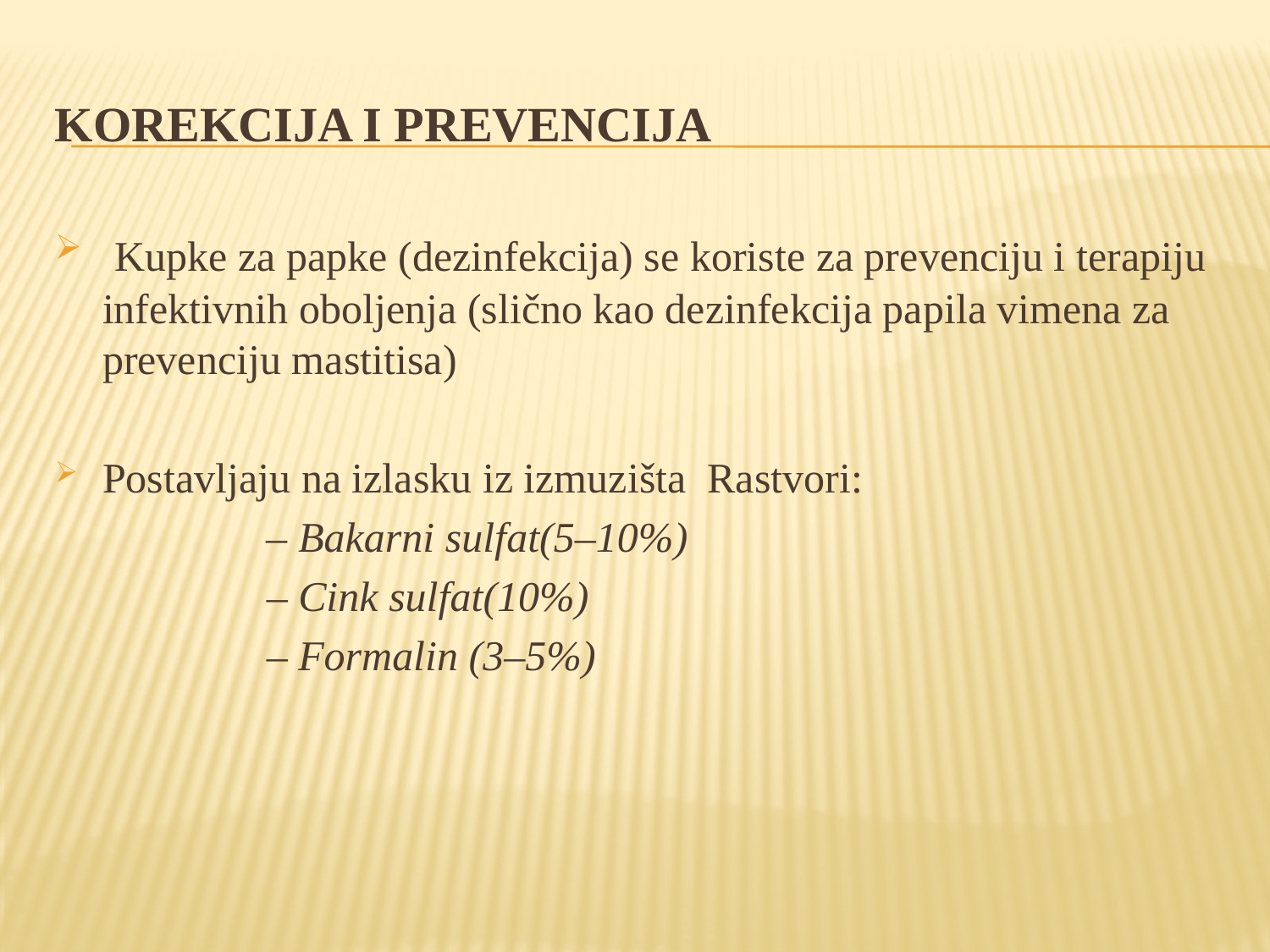

# Korekcija i prevenCIJA
 Kupke za papke (dezinfekcija) se koriste za prevenciju i terapiju infektivnih oboljenja (slično kao dezinfekcija papila vimena za prevenciju mastitisa)

Postavljaju na izlasku iz izmuzišta  Rastvori:
                    – Bakarni sulfat(5–10%)
                    – Cink sulfat(10%)
                    – Formalin (3–5%)